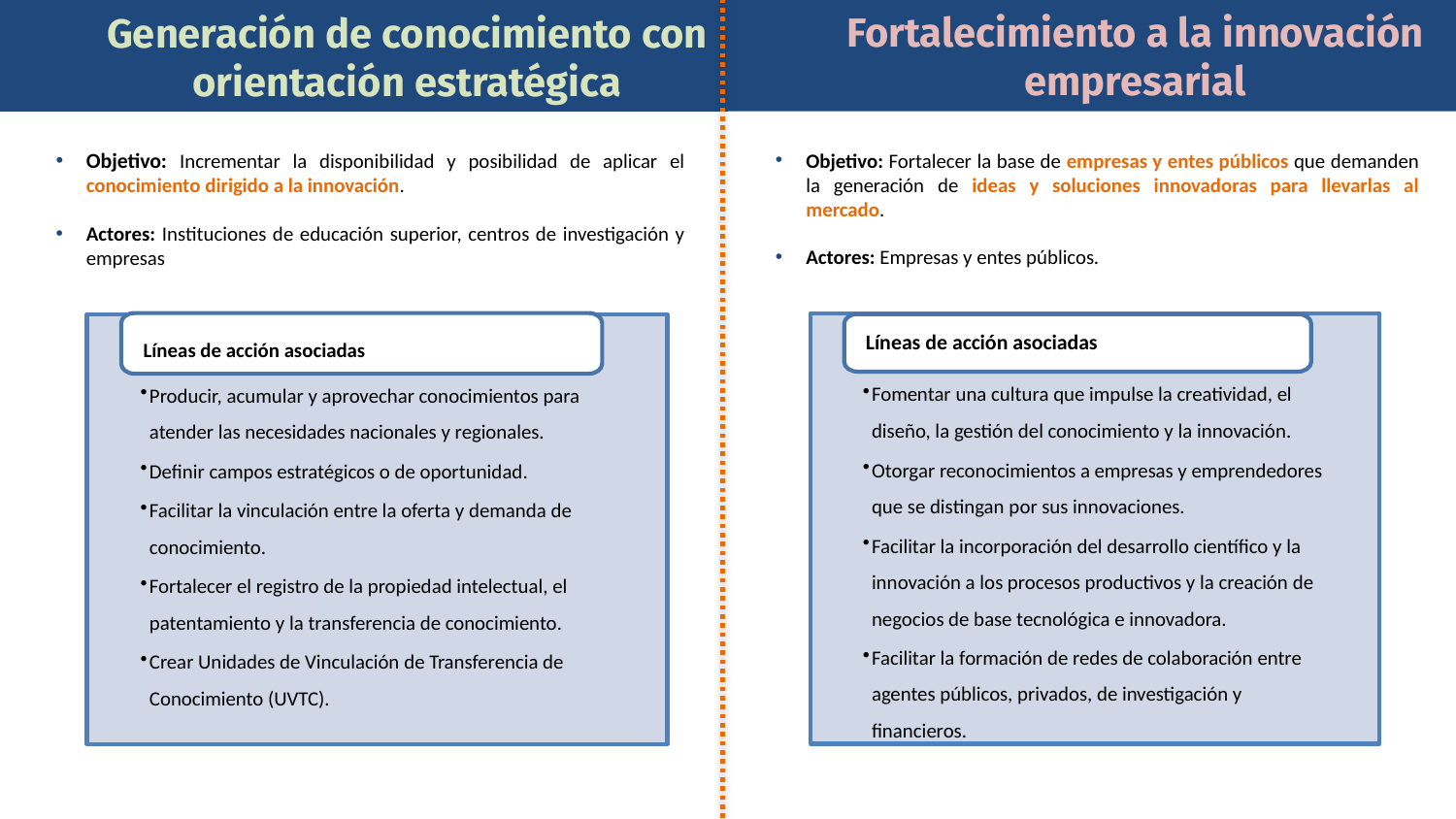

Fortalecimiento a la innovación empresarial
Generación de conocimiento con orientación estratégica
Objetivo: Incrementar la disponibilidad y posibilidad de aplicar el conocimiento dirigido a la innovación.

Actores: Instituciones de educación superior, centros de investigación y empresas
Objetivo: Fortalecer la base de empresas y entes públicos que demanden la generación de ideas y soluciones innovadoras para llevarlas al mercado.

Actores: Empresas y entes públicos.

Fomentar una cultura que impulse la creatividad, el diseño, la gestión del conocimiento y la innovación.
Otorgar reconocimientos a empresas y emprendedores que se distingan por sus innovaciones.
Facilitar la incorporación del desarrollo científico y la innovación a los procesos productivos y la creación de negocios de base tecnológica e innovadora.
Facilitar la formación de redes de colaboración entre agentes públicos, privados, de investigación y financieros.
Líneas de acción asociadas
Líneas de acción asociadas
Producir, acumular y aprovechar conocimientos para atender las necesidades nacionales y regionales.
Definir campos estratégicos o de oportunidad.
Facilitar la vinculación entre la oferta y demanda de conocimiento.
Fortalecer el registro de la propiedad intelectual, el patentamiento y la transferencia de conocimiento.
Crear Unidades de Vinculación de Transferencia de Conocimiento (UVTC).